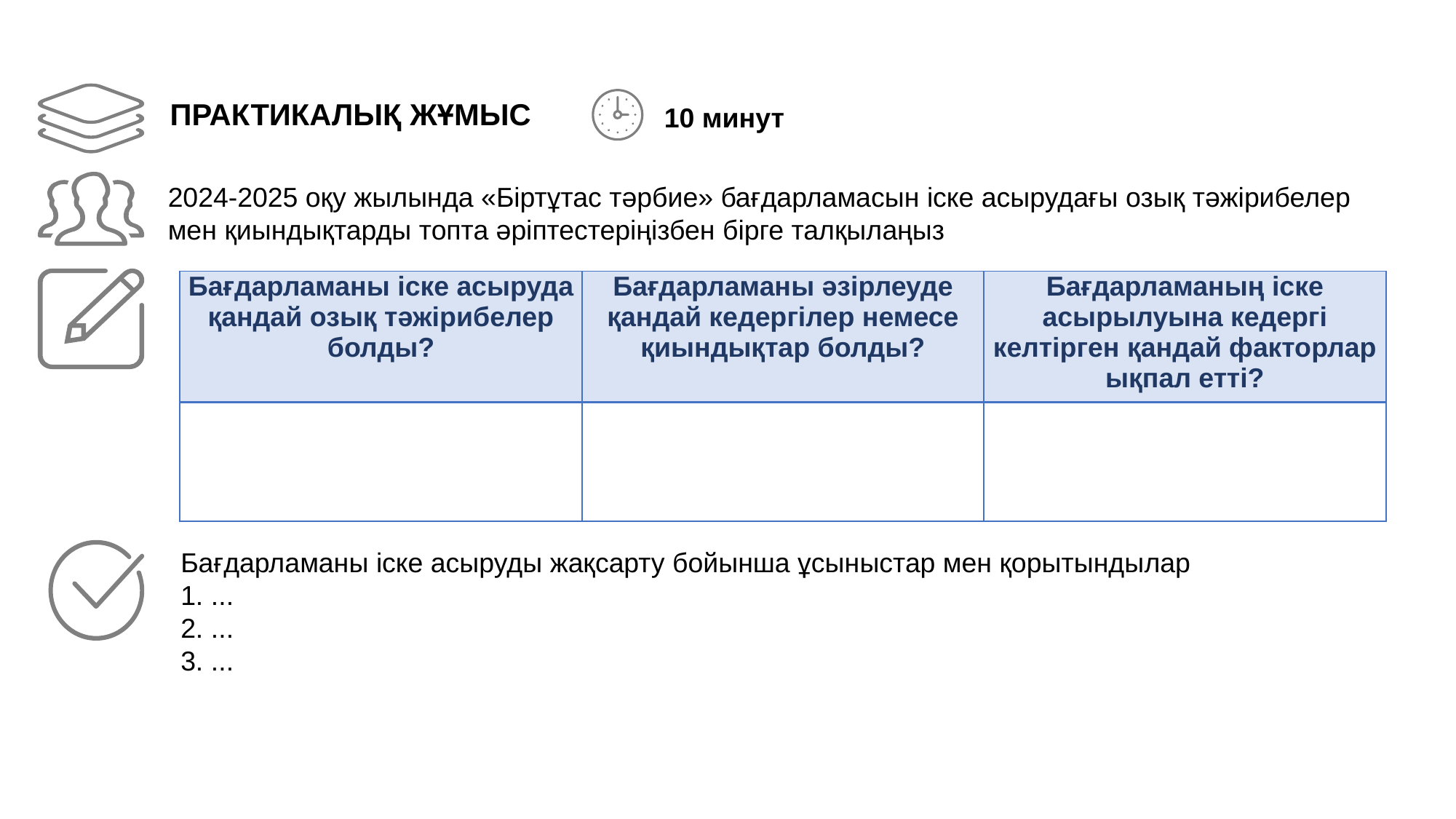

ПРАКТИКАЛЫҚ ЖҰМЫС
10 минут

2024-2025 оқу жылында «Біртұтас тәрбие» бағдарламасын іске асырудағы озық тәжірибелер мен қиындықтарды топта әріптестеріңізбен бірге талқылаңыз

| Бағдарламаны іске асыруда қандай озық тәжірибелер болды? | Бағдарламаны әзірлеуде қандай кедергілер немесе қиындықтар болды? | Бағдарламаның іске асырылуына кедергі келтірген қандай факторлар ықпал етті? |
| --- | --- | --- |
|  |  |  |

Бағдарламаны іске асыруды жақсарту бойынша ұсыныстар мен қорытындылар
1. ...
2. ...
3. ...